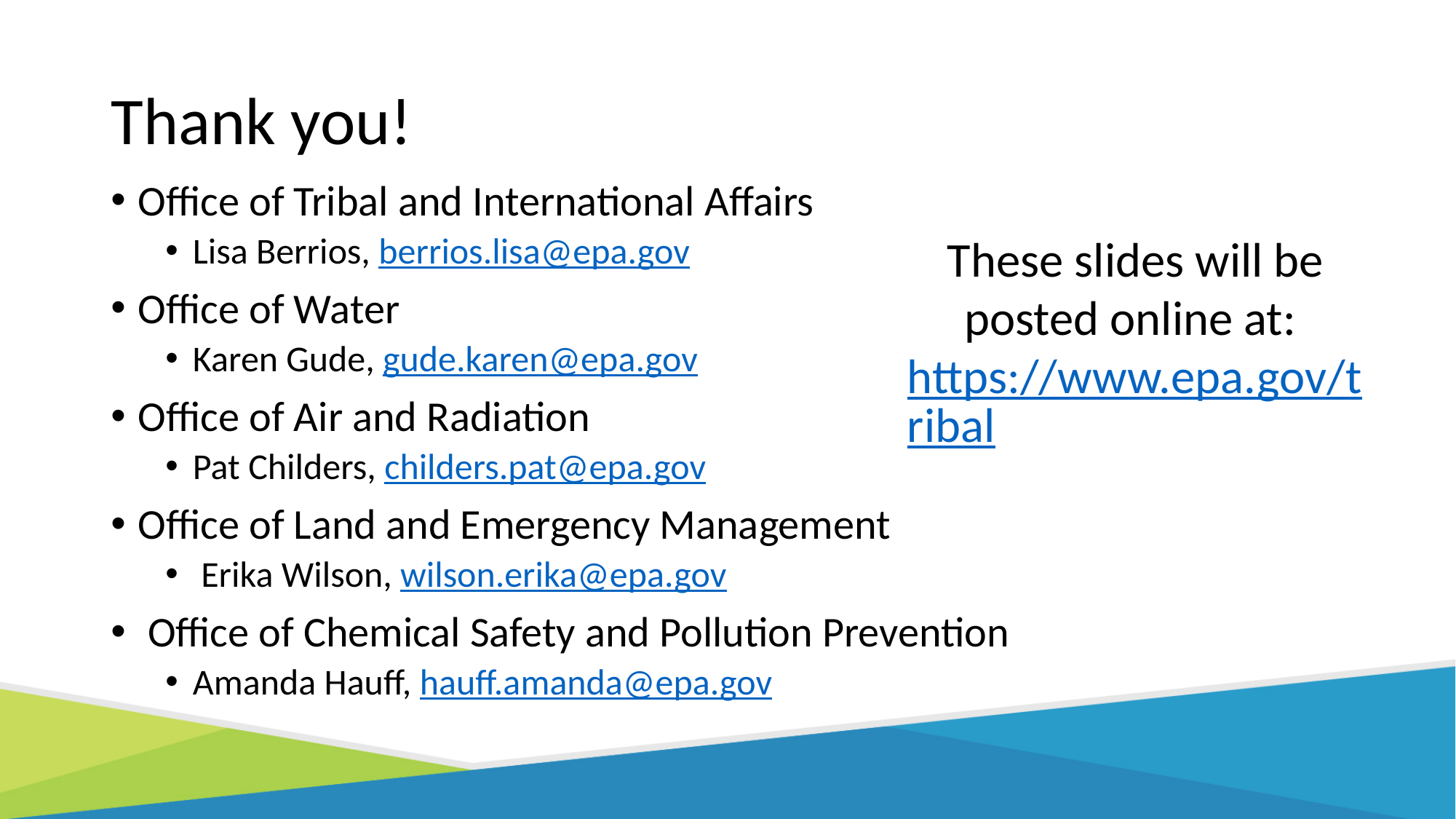

# Thank you!
Office of Tribal and International Affairs
Lisa Berrios, berrios.lisa@epa.gov
Office of Water
Karen Gude, gude.karen@epa.gov
Office of Air and Radiation
Pat Childers, childers.pat@epa.gov
Office of Land and Emergency Management
 Erika Wilson, wilson.erika@epa.gov
 Office of Chemical Safety and Pollution Prevention
Amanda Hauff, hauff.amanda@epa.gov

These slides will be posted online at: https://www.epa.gov/tribal